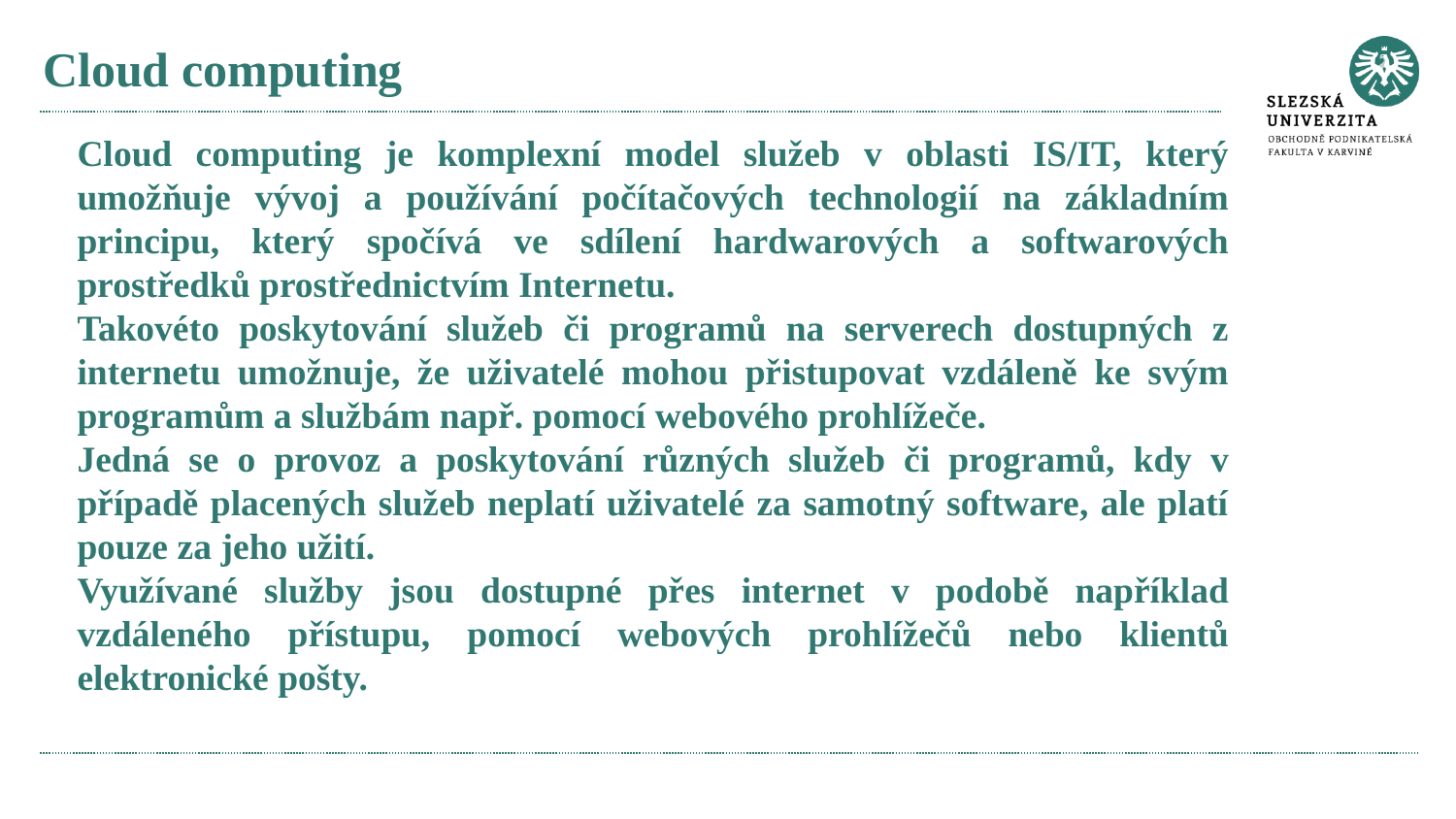

# Cloud computing
Cloud computing je komplexní model služeb v oblasti IS/IT, který umožňuje vývoj a používání počítačových technologií na základním principu, který spočívá ve sdílení hardwarových a softwarových prostředků prostřednictvím Internetu.
Takovéto poskytování služeb či programů na serverech dostupných z internetu umožnuje, že uživatelé mohou přistupovat vzdáleně ke svým programům a službám např. pomocí webového prohlížeče.
Jedná se o provoz a poskytování různých služeb či programů, kdy v případě placených služeb neplatí uživatelé za samotný software, ale platí pouze za jeho užití.
Využívané služby jsou dostupné přes internet v podobě například vzdáleného přístupu, pomocí webových prohlížečů nebo klientů elektronické pošty.